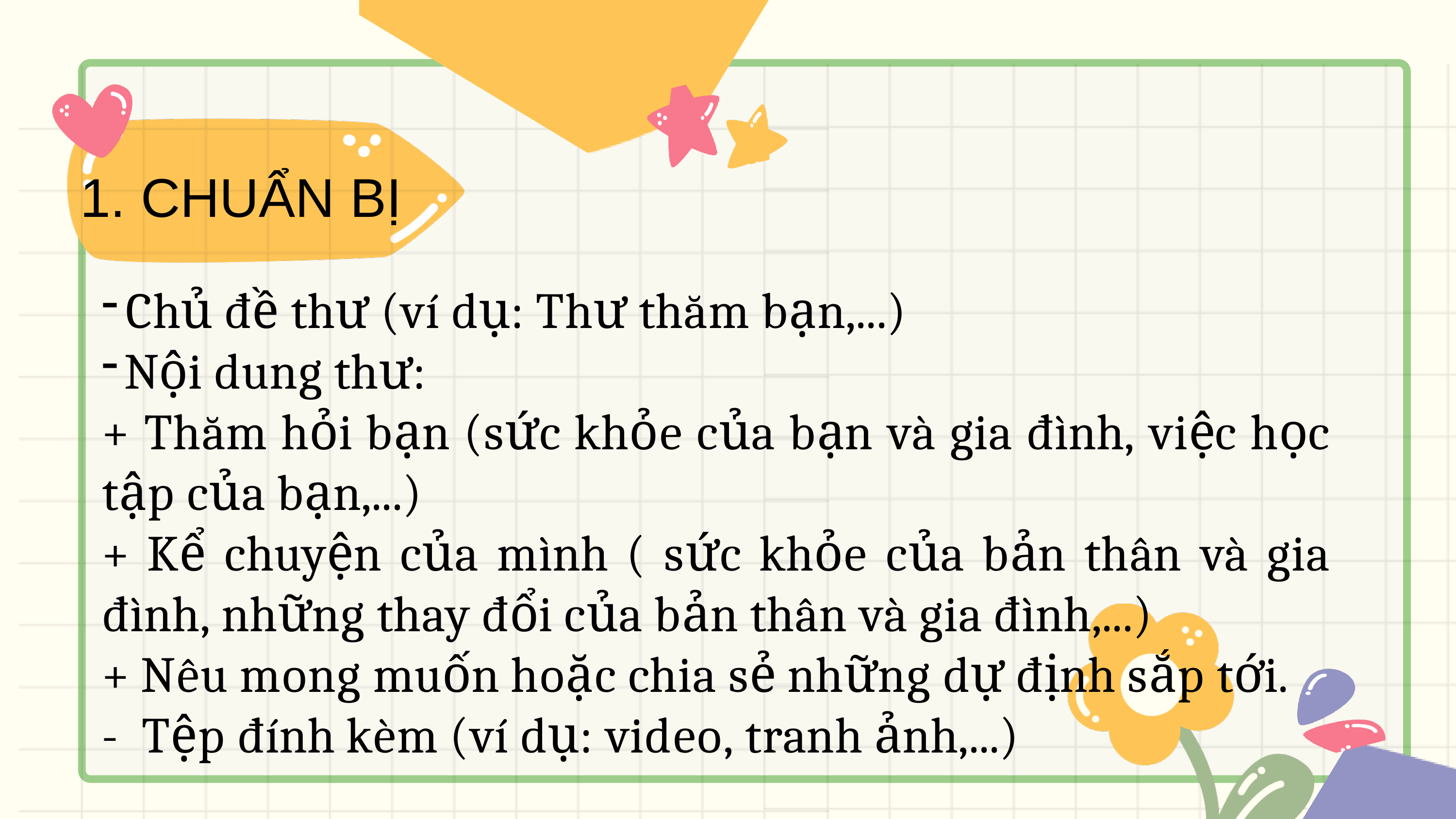

1. CHUẨN BỊ
Chủ đề thư (ví dụ: Thư thăm bạn,...)
Nội dung thư:
+ Thăm hỏi bạn (sức khỏe của bạn và gia đình, việc học tập của bạn,...)
+ Kể chuyện của mình ( sức khỏe của bản thân và gia đình, những thay đổi của bản thân và gia đình,...)
+ Nêu mong muốn hoặc chia sẻ những dự định sắp tới.
-  Tệp đính kèm (ví dụ: video, tranh ảnh,...)